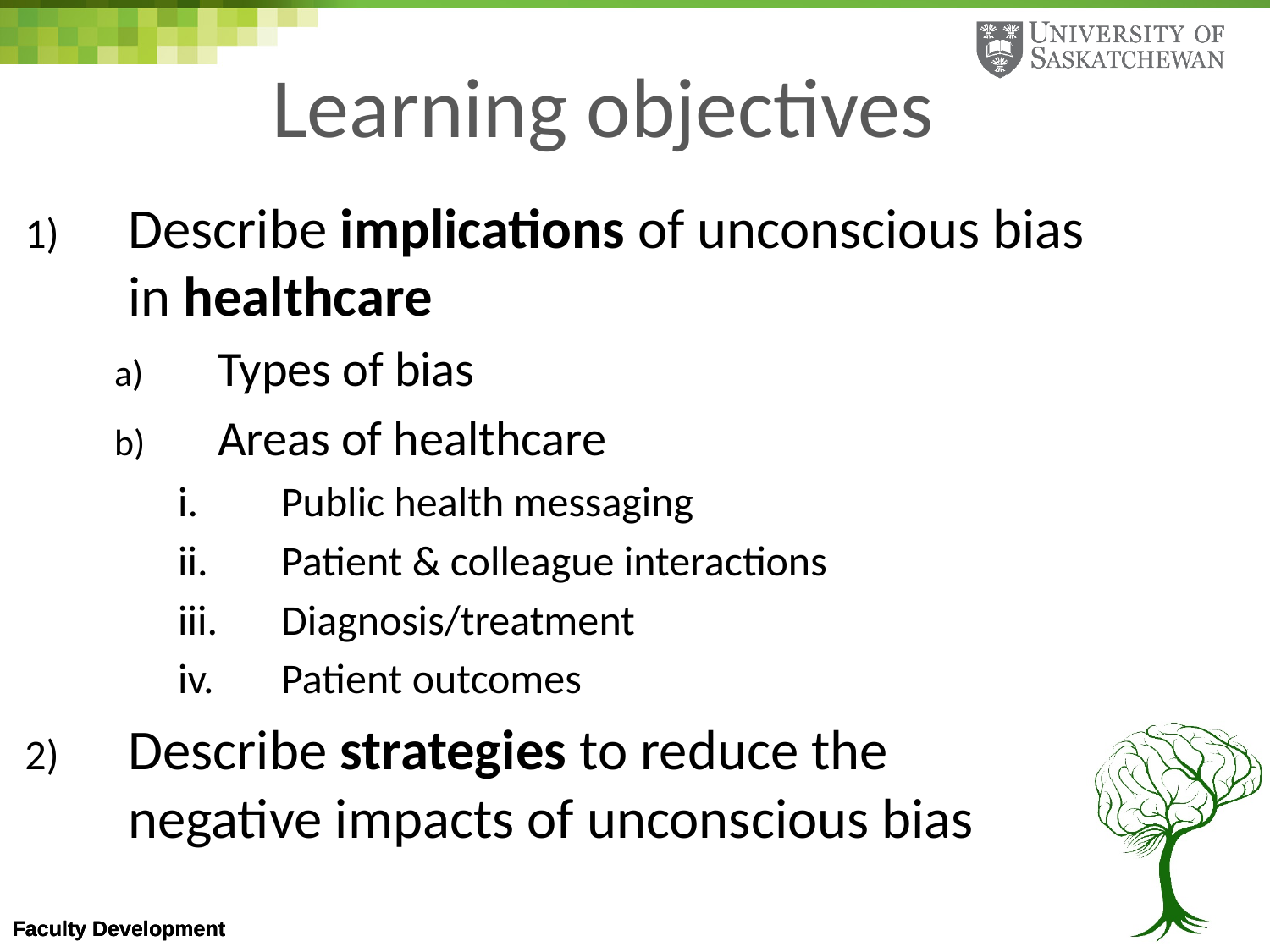

# Learning objectives

Describe implications of unconscious bias in healthcare
Types of bias
Areas of healthcare
Public health messaging
Patient & colleague interactions
Diagnosis/treatment
Patient outcomes
Describe strategies to reduce the negative impacts of unconscious bias